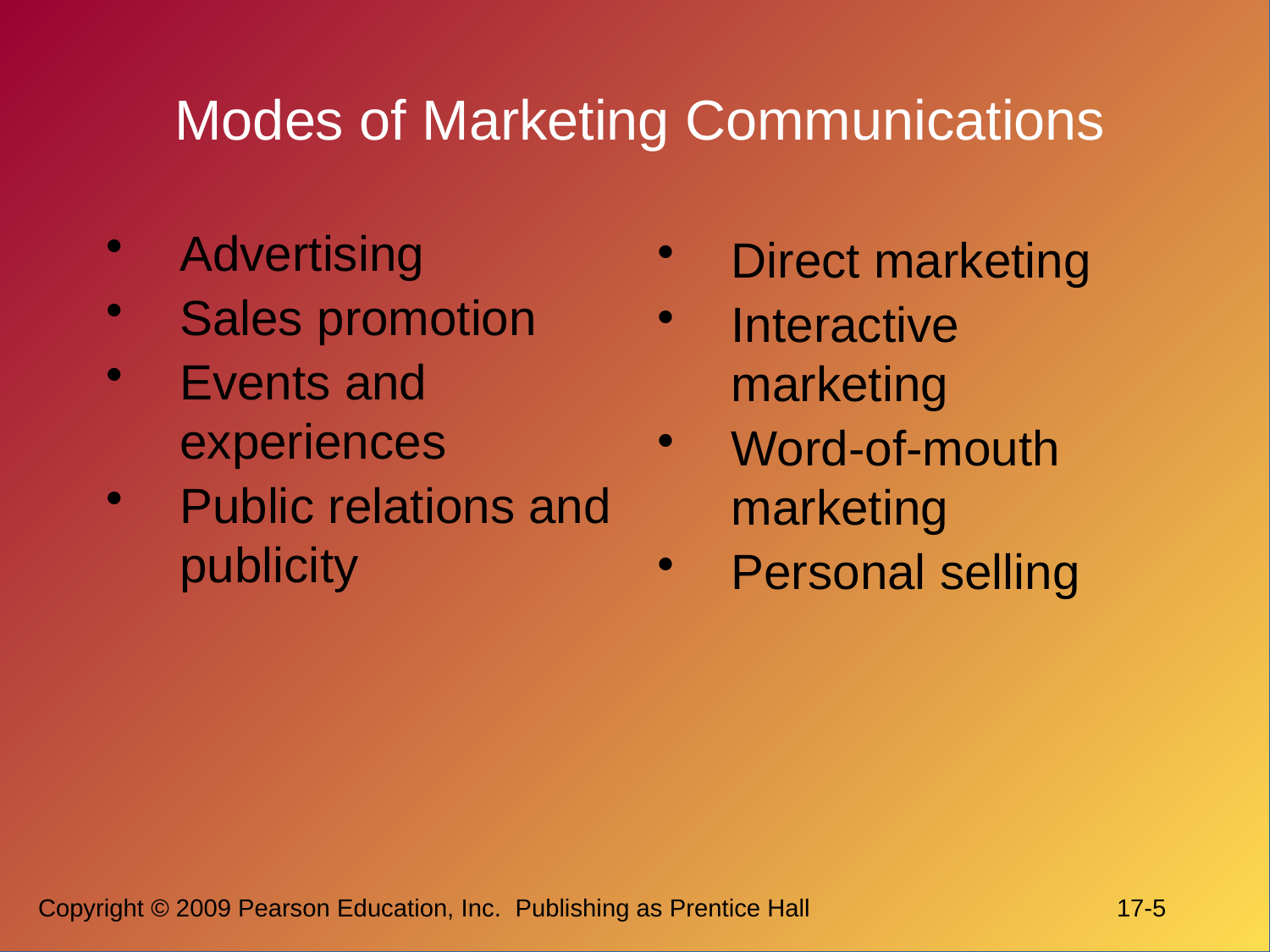

# Modes of Marketing Communications
Advertising
Sales promotion
Events and experiences
Public relations and publicity
Direct marketing
Interactive marketing
Word-of-mouth marketing
Personal selling
Copyright © 2009 Pearson Education, Inc.  Publishing as Prentice Hall		         17-5